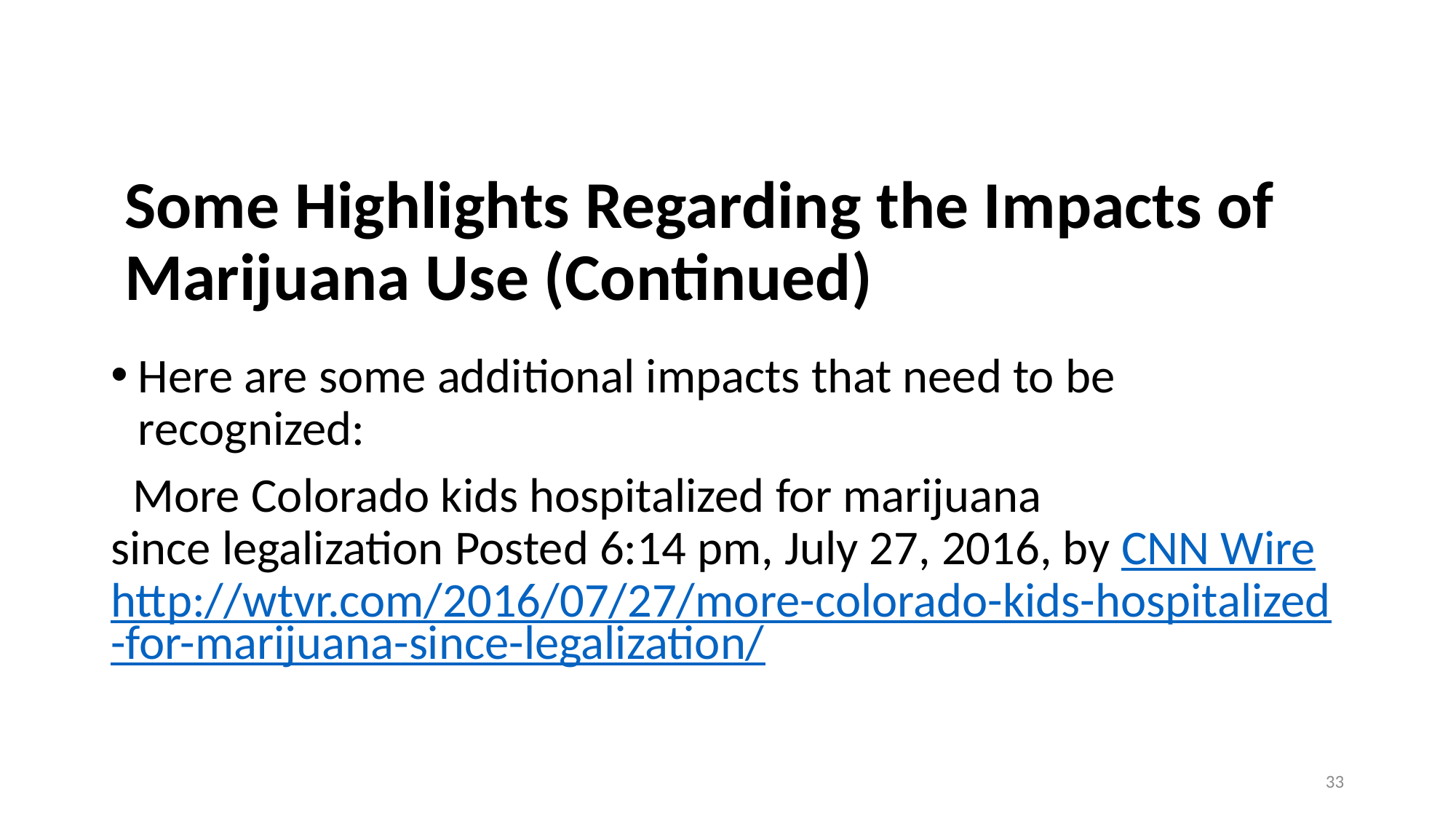

# Some Highlights Regarding the Impacts of Marijuana Use (Continued)

Here are some additional impacts that need to be recognized:
  More Colorado kids hospitalized for marijuana   since legalization Posted 6:14 pm, July 27, 2016, by CNN Wire http://wtvr.com/2016/07/27/more-colorado-kids-hospitalized-for-marijuana-since-legalization/
33